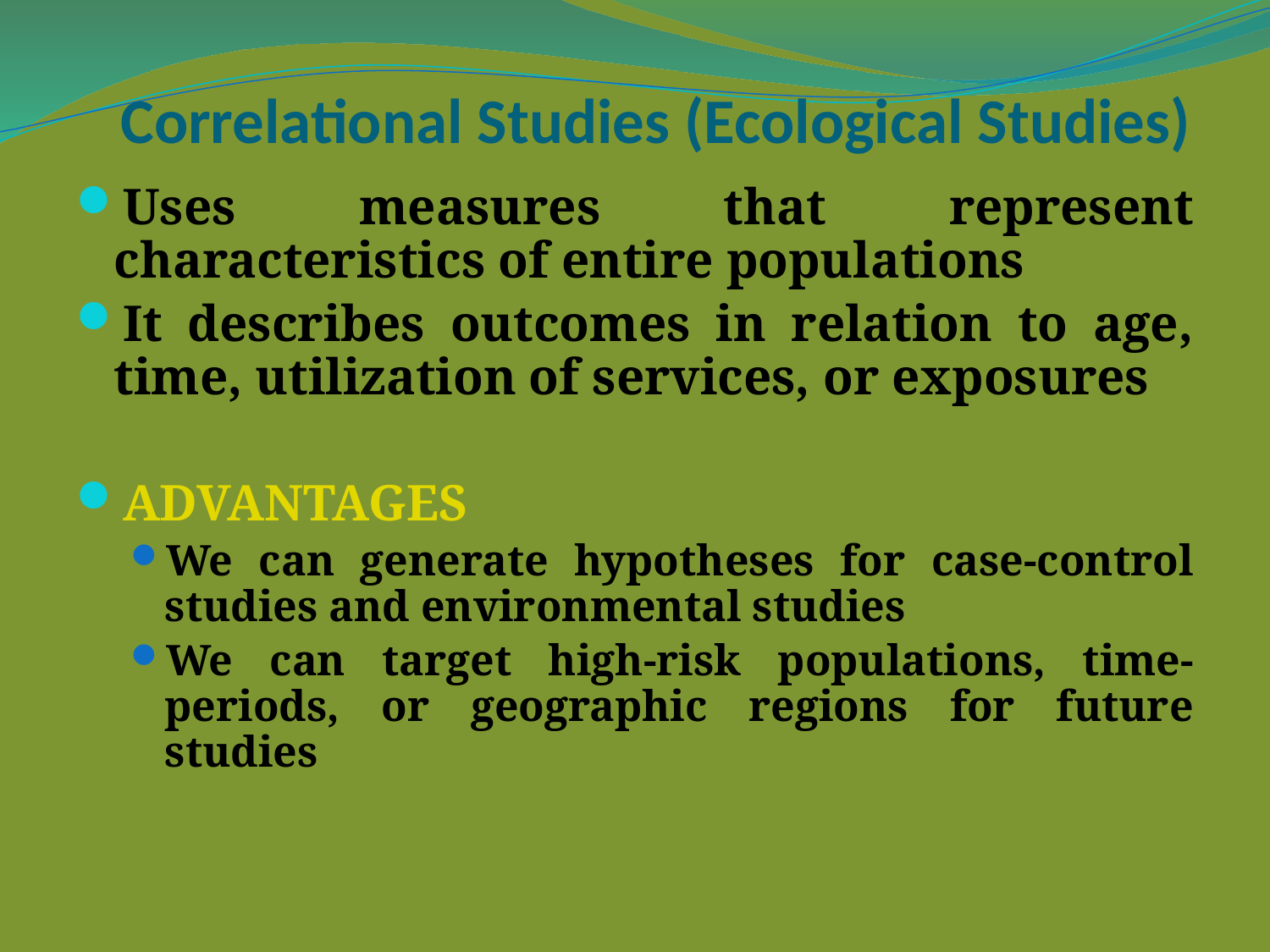

# Correlational Studies (Ecological Studies)
Uses measures that represent characteristics of entire populations
It describes outcomes in relation to age, time, utilization of services, or exposures

ADVANTAGES
We can generate hypotheses for case-control studies and environmental studies
We can target high-risk populations, time-periods, or geographic regions for future studies